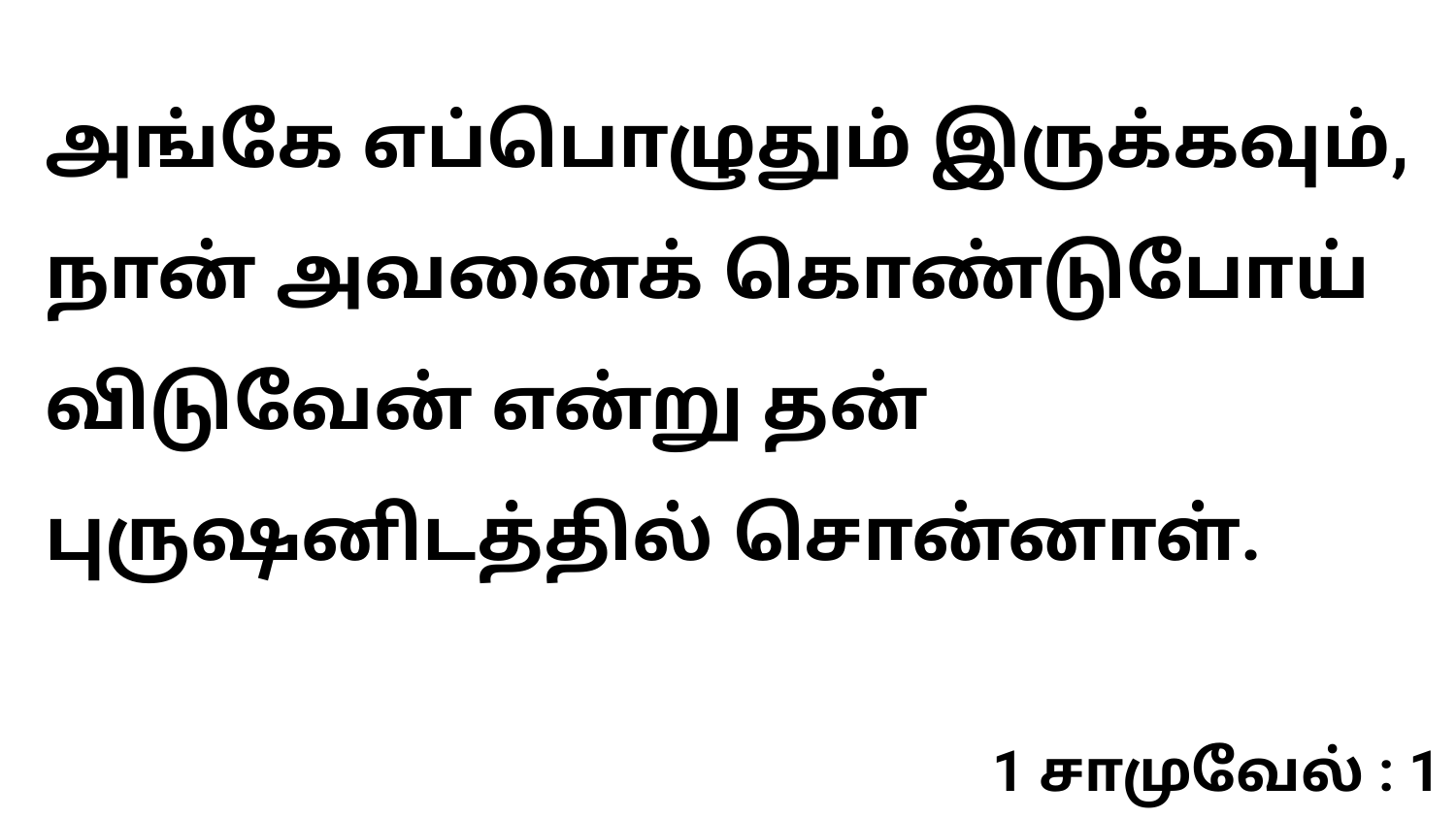

அங்கே எப்பொழுதும் இருக்கவும், நான் அவனைக் கொண்டுபோய் விடுவேன் என்று தன் புருஷனிடத்தில் சொன்னாள்.
1 சாமுவேல் : 1